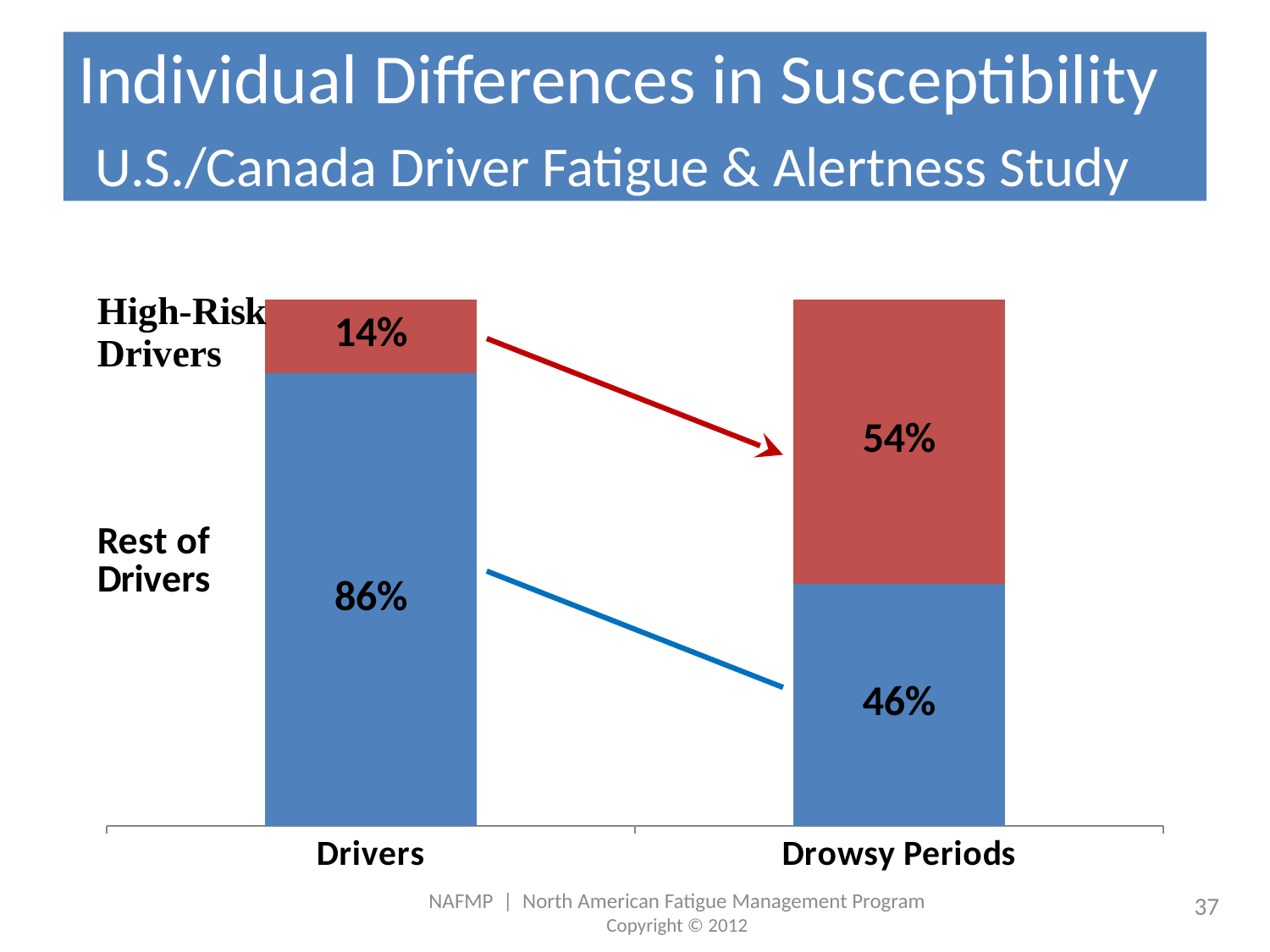

# Individual Differences in Susceptibility U.S./Canada Driver Fatigue & Alertness Study

### Chart

| Category |  |  |
|---|---|---|
| Drivers | 0.8600000000000007 | 0.14 |
| Drowsy Periods | 0.46 | 0.54 |